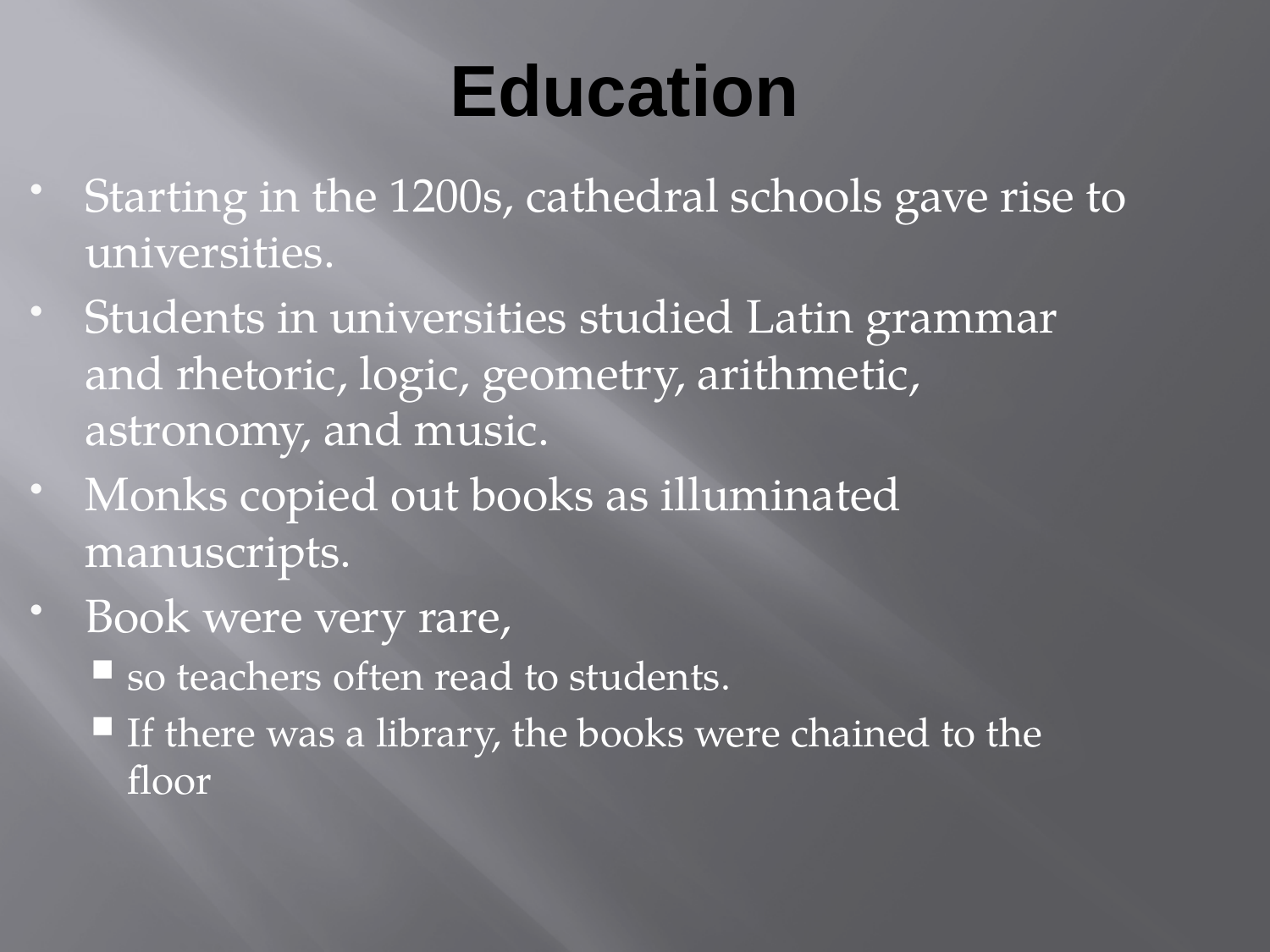

# Education
Starting in the 1200s, cathedral schools gave rise to universities.
Students in universities studied Latin grammar and rhetoric, logic, geometry, arithmetic, astronomy, and music.
Monks copied out books as illuminated manuscripts.
Book were very rare,
so teachers often read to students.
If there was a library, the books were chained to the floor